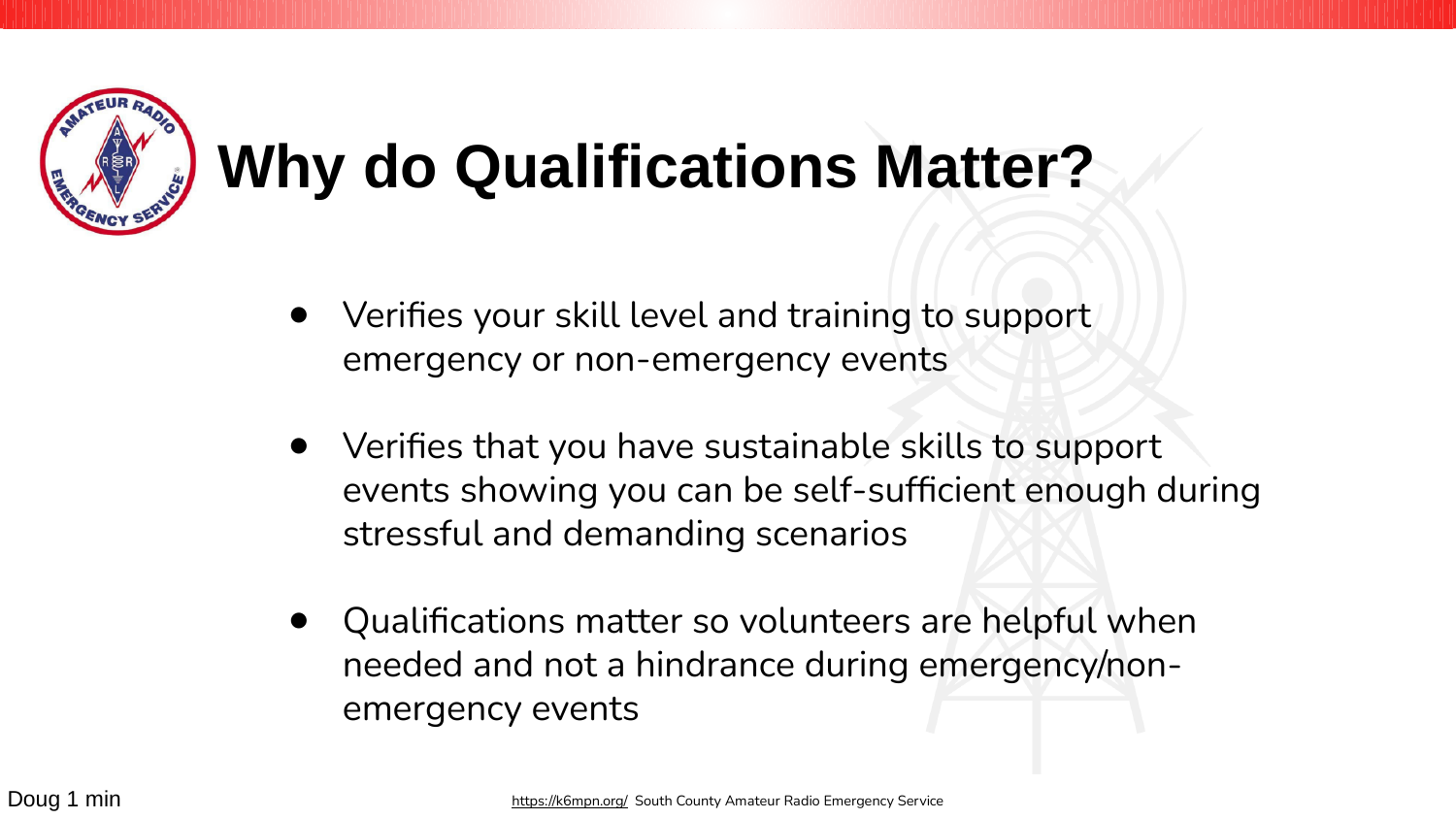

# Why do Qualifications Matter?
Verifies your skill level and training to support  emergency or non-emergency events
Verifies that you have sustainable skills to support events showing you can be self-sufficient enough during stressful and demanding scenarios
Qualifications matter so volunteers are helpful when needed and not a hindrance during emergency/non-emergency events
Doug 1 min